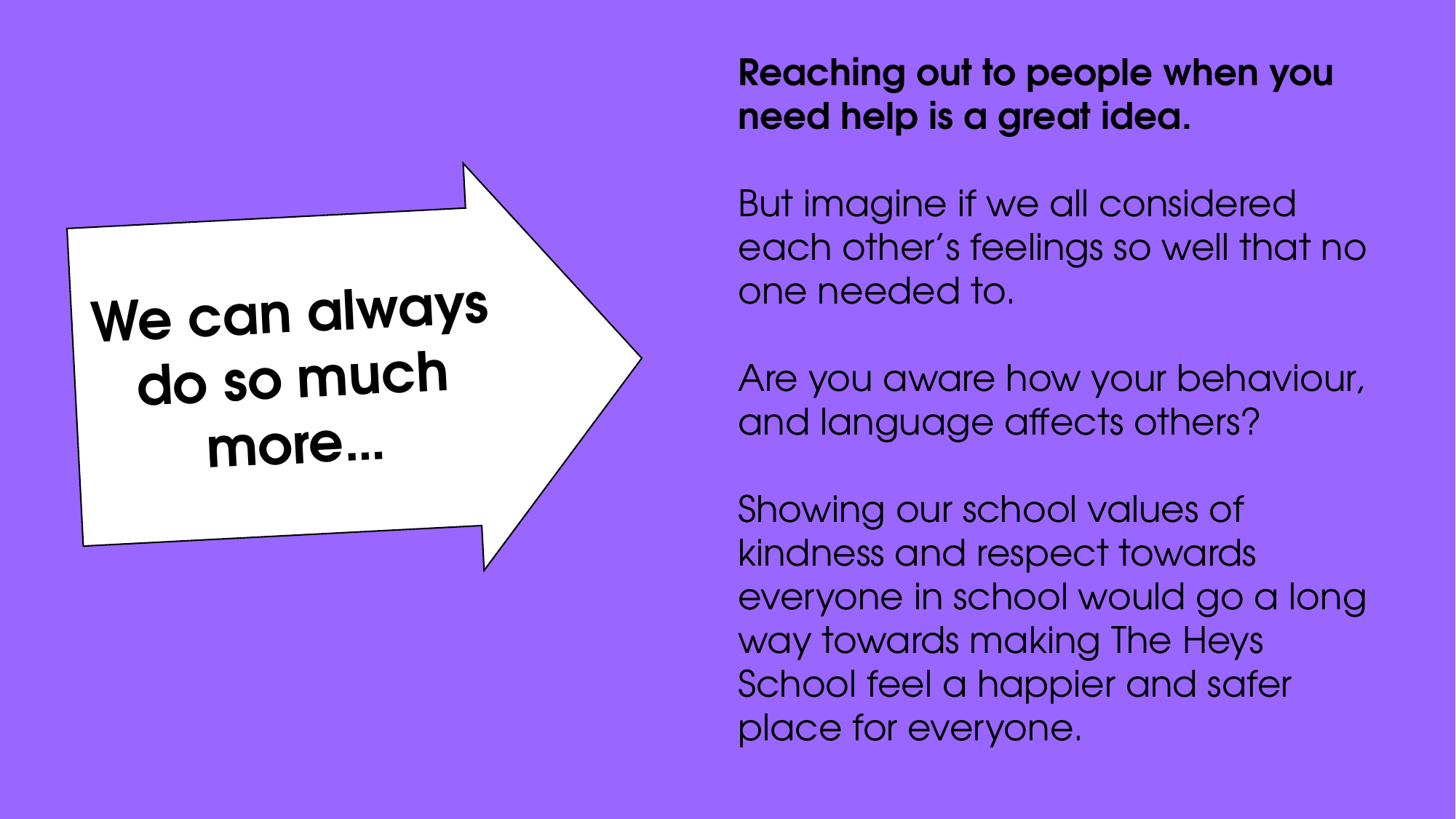

Reaching out to people when you need help is a great idea.

But imagine if we all considered each other’s feelings so well that no one needed to.

Are you aware how your behaviour, and language affects others?

Showing our school values of kindness and respect towards everyone in school would go a long way towards making The Heys School feel a happier and safer place for everyone.

We can always do so much more…